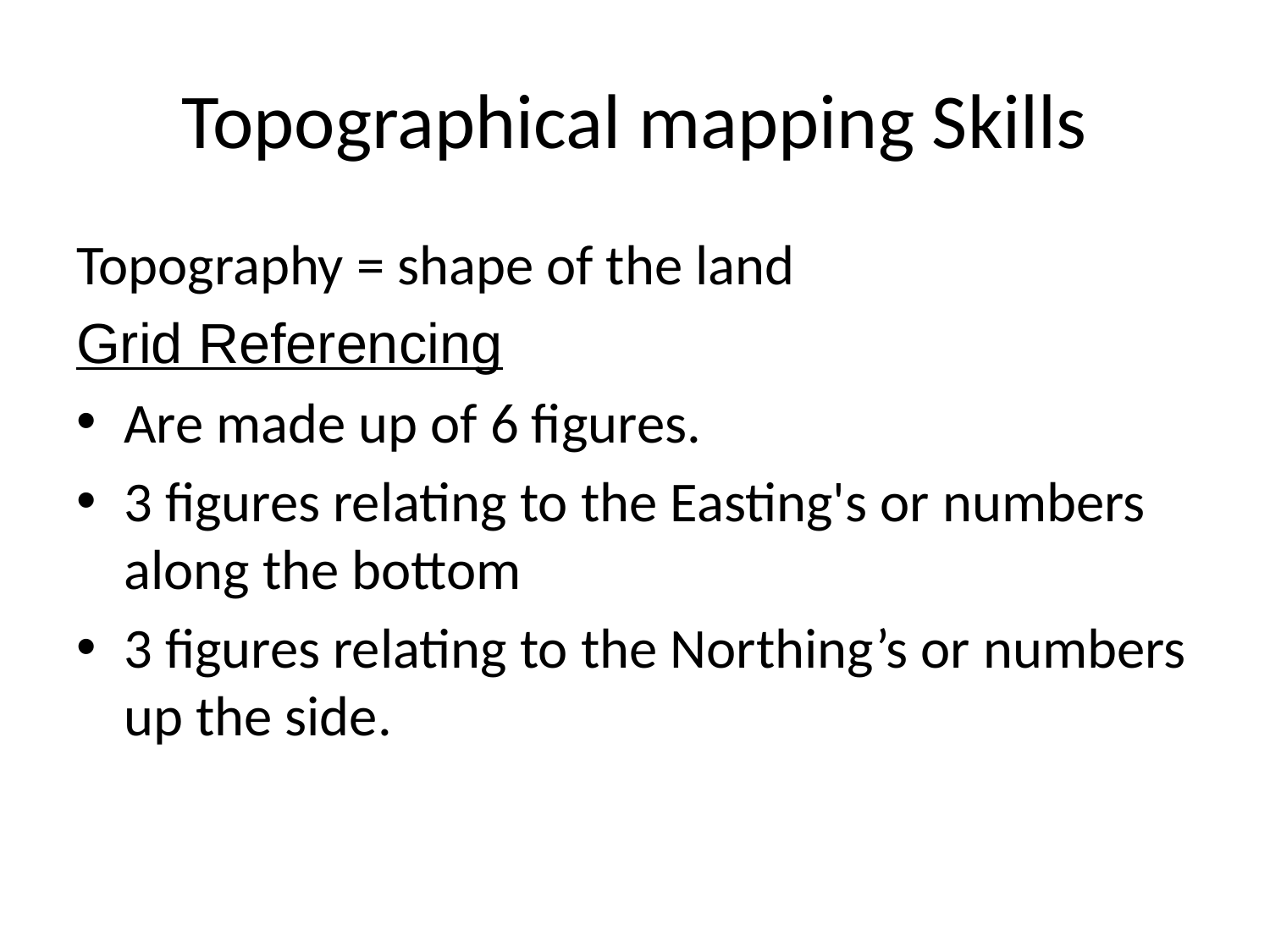

# Topographical mapping Skills
Topography = shape of the land
Grid Referencing
Are made up of 6 figures.
3 figures relating to the Easting's or numbers along the bottom
3 figures relating to the Northing’s or numbers up the side.